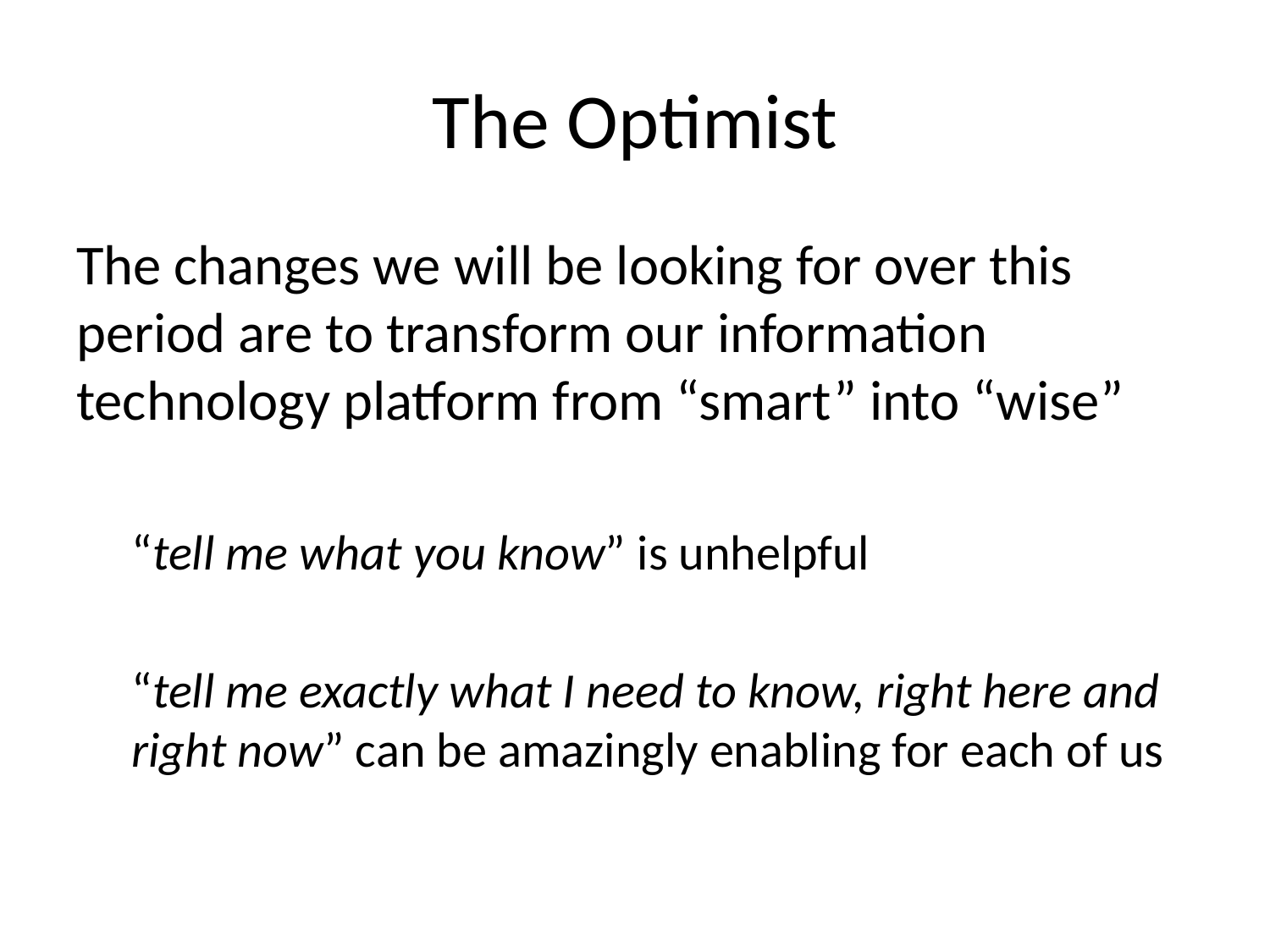

# The Optimist
The changes we will be looking for over this period are to transform our information technology platform from “smart” into “wise”

“tell me what you know” is unhelpful

“tell me exactly what I need to know, right here and right now” can be amazingly enabling for each of us